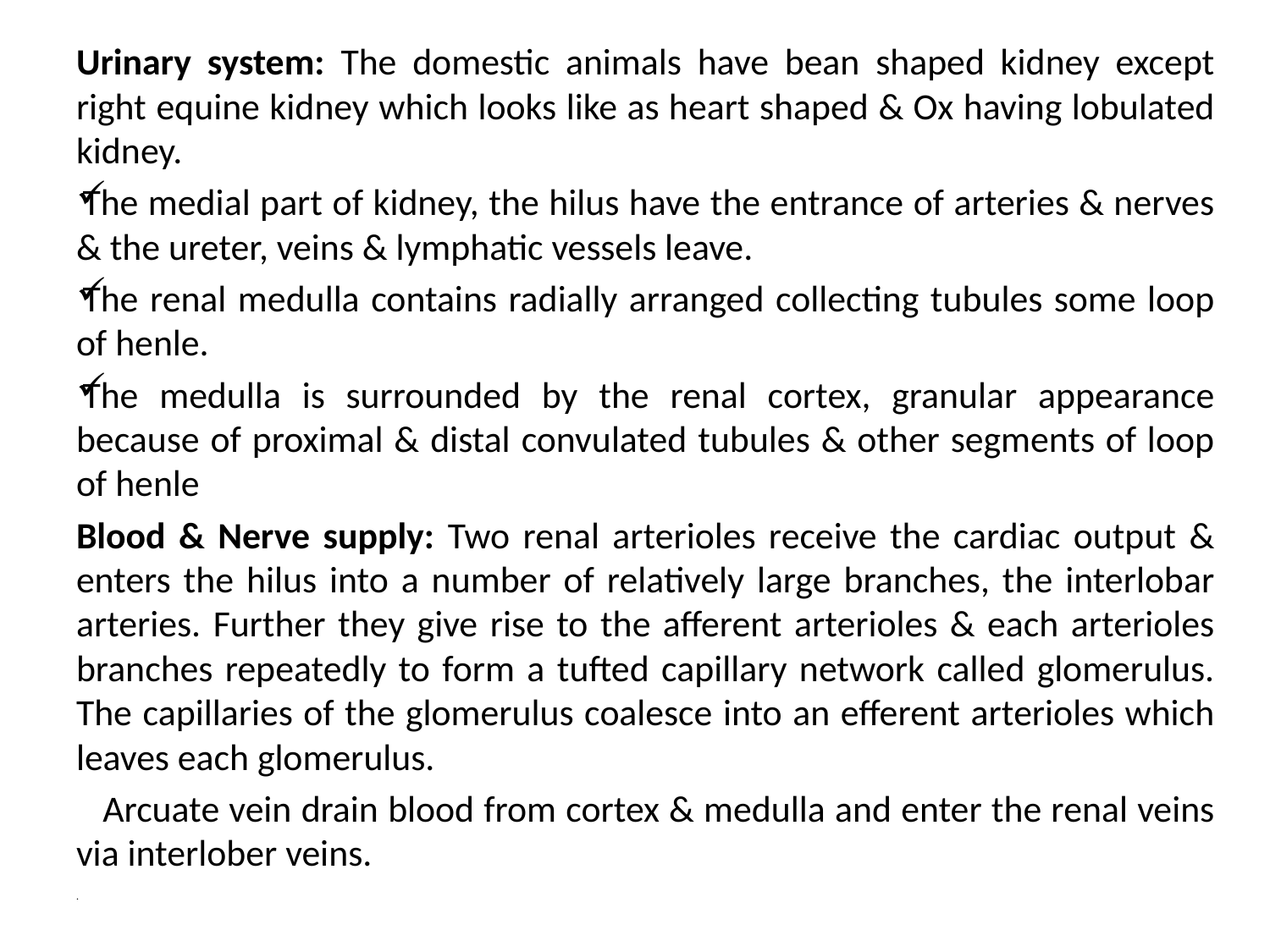

Urinary system: The domestic animals have bean shaped kidney except right equine kidney which looks like as heart shaped & Ox having lobulated kidney.
The medial part of kidney, the hilus have the entrance of arteries & nerves & the ureter, veins & lymphatic vessels leave.
The renal medulla contains radially arranged collecting tubules some loop of henle.
The medulla is surrounded by the renal cortex, granular appearance because of proximal & distal convulated tubules & other segments of loop of henle
Blood & Nerve supply: Two renal arterioles receive the cardiac output & enters the hilus into a number of relatively large branches, the interlobar arteries. Further they give rise to the afferent arterioles & each arterioles branches repeatedly to form a tufted capillary network called glomerulus. The capillaries of the glomerulus coalesce into an efferent arterioles which leaves each glomerulus.
	Arcuate vein drain blood from cortex & medulla and enter the renal veins via interlober veins.

.